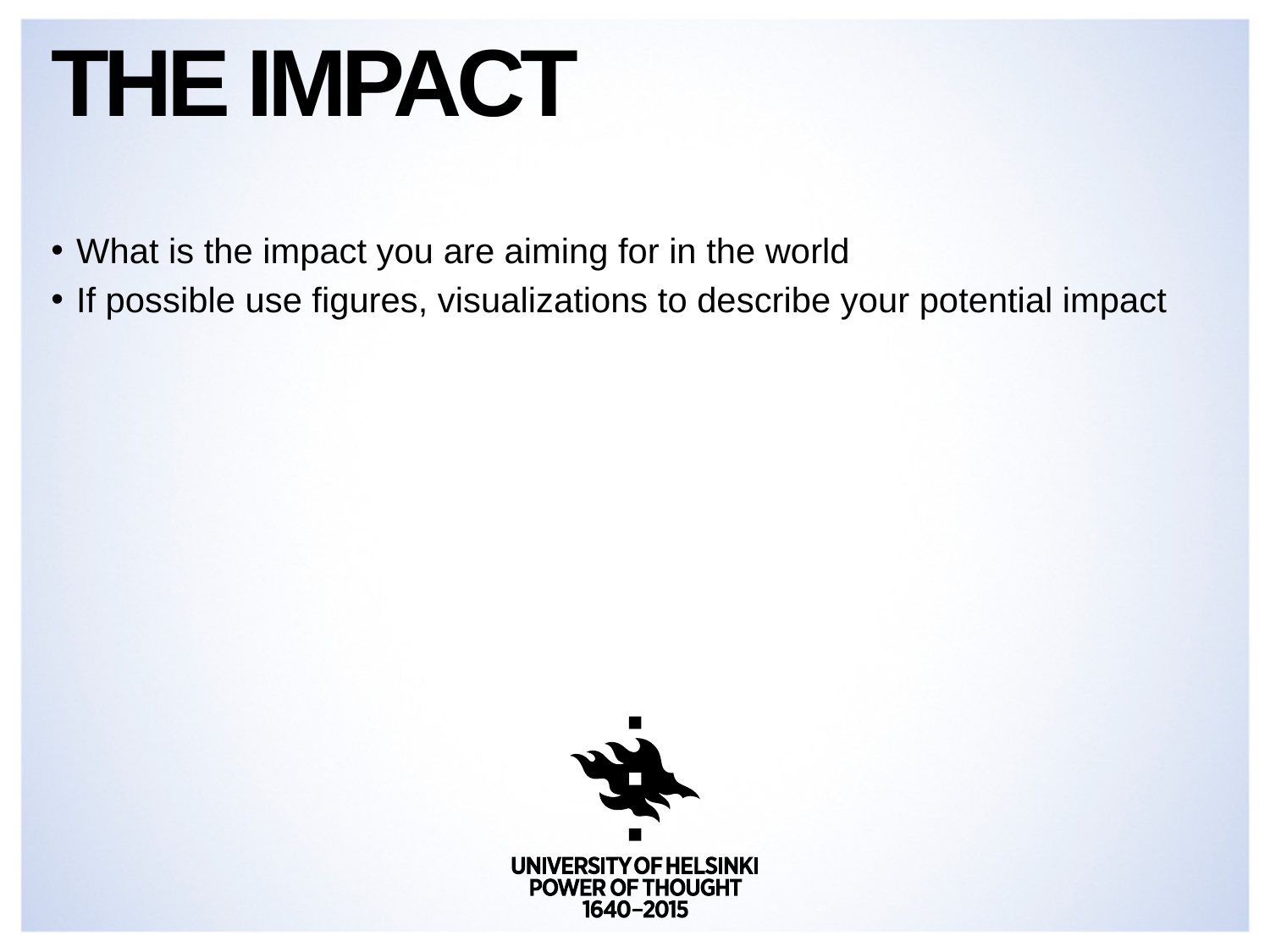

# The impact
What is the impact you are aiming for in the world
If possible use figures, visualizations to describe your potential impact